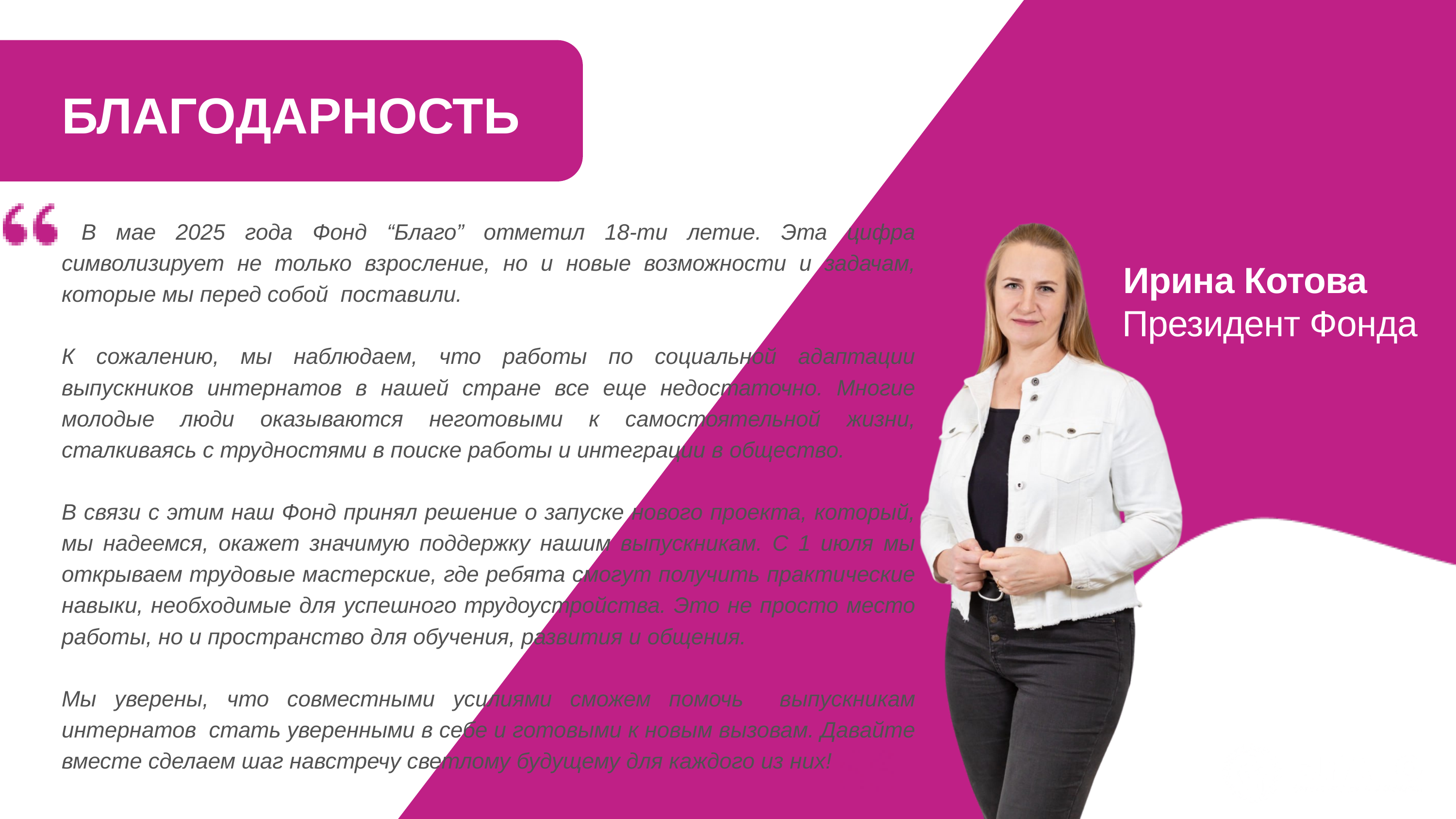

БЛАГОДАРНОСТЬ

 В мае 2025 года Фонд “Благо” отметил 18-ти летие. Эта цифра символизирует не только взросление, но и новые возможности и задачам, которые мы перед собой  поставили.

К сожалению, мы наблюдаем, что работы по социальной адаптации выпускников интернатов в нашей стране все еще недостаточно. Многие молодые люди оказываются неготовыми к самостоятельной жизни, сталкиваясь с трудностями в поиске работы и интеграции в общество.

В связи с этим наш Фонд принял решение о запуске нового проекта, который, мы надеемся, окажет значимую поддержку нашим выпускникам. С 1 июля мы открываем трудовые мастерские, где ребята смогут получить практические навыки, необходимые для успешного трудоустройства. Это не просто место работы, но и пространство для обучения, развития и общения.

Мы уверены, что совместными усилиями сможем помочь  выпускникам интернатов  стать уверенными в себе и готовыми к новым вызовам. Давайте вместе сделаем шаг навстречу светлому будущему для каждого из них!
Ирина Котова
Президент Фонда